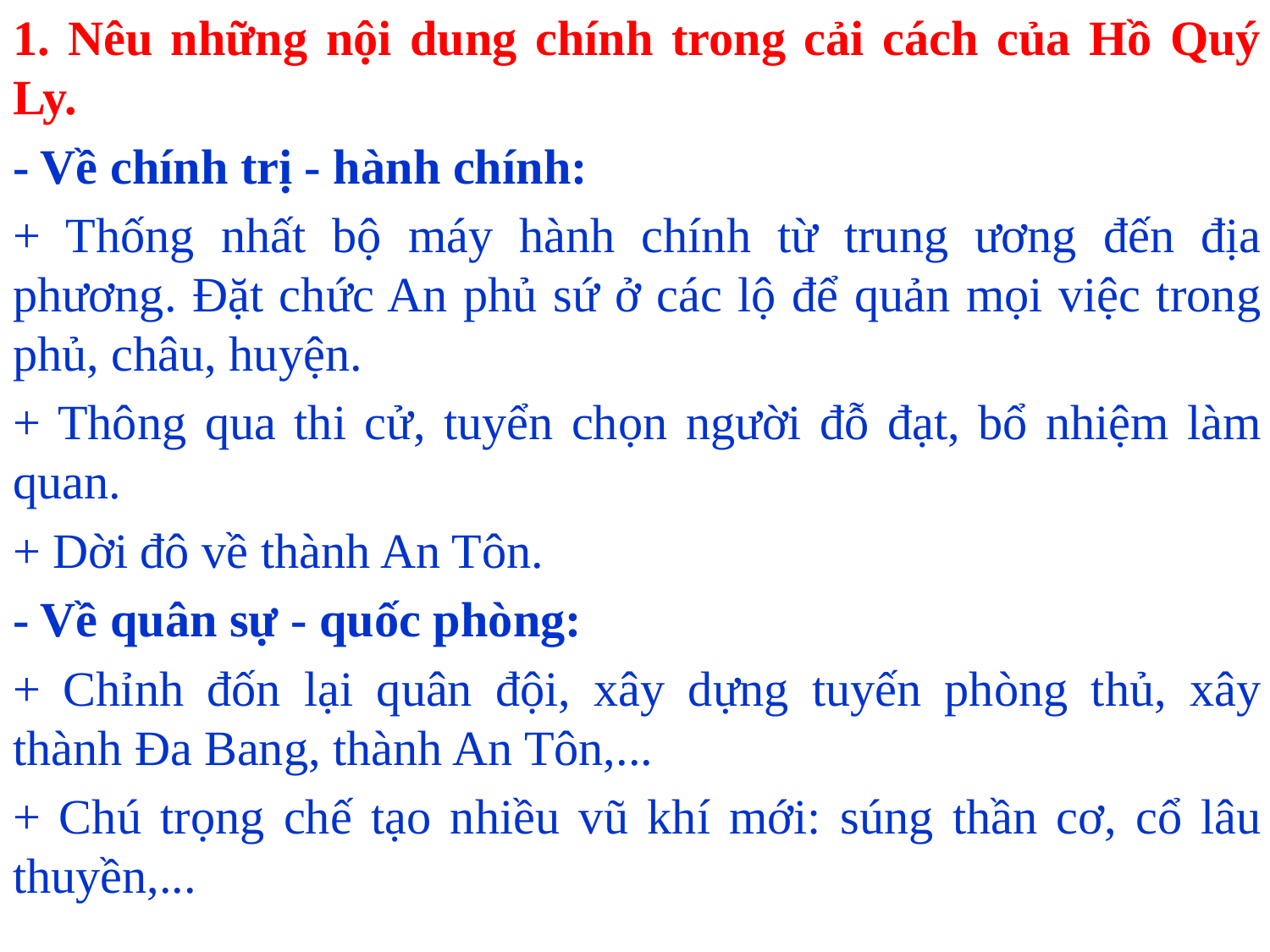

1. Nêu những nội dung chính trong cải cách của Hồ Quý Ly.
- Về chính trị - hành chính:
+ Thống nhất bộ máy hành chính từ trung ương đến địa phương. Đặt chức An phủ sứ ở các lộ để quản mọi việc trong phủ, châu, huyện.
+ Thông qua thi cử, tuyển chọn người đỗ đạt, bổ nhiệm làm quan.
+ Dời đô về thành An Tôn.
- Về quân sự - quốc phòng:
+ Chỉnh đốn lại quân đội, xây dựng tuyến phòng thủ, xây thành Đa Bang, thành An Tôn,...
+ Chú trọng chế tạo nhiều vũ khí mới: súng thần cơ, cổ lâu thuyền,...